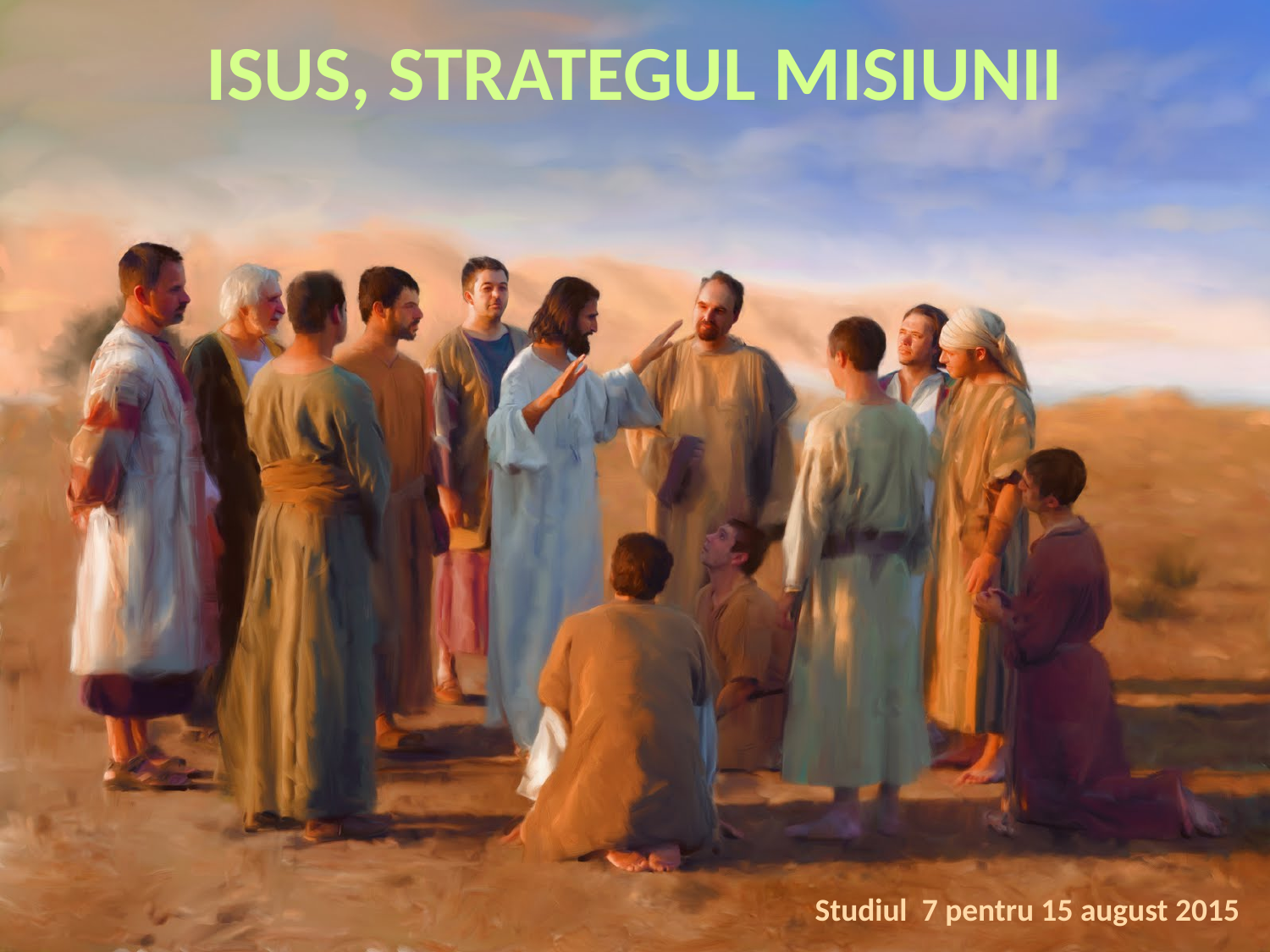

ISUS, STRATEGUL MISIUNII
Studiul  7 pentru 15 august 2015